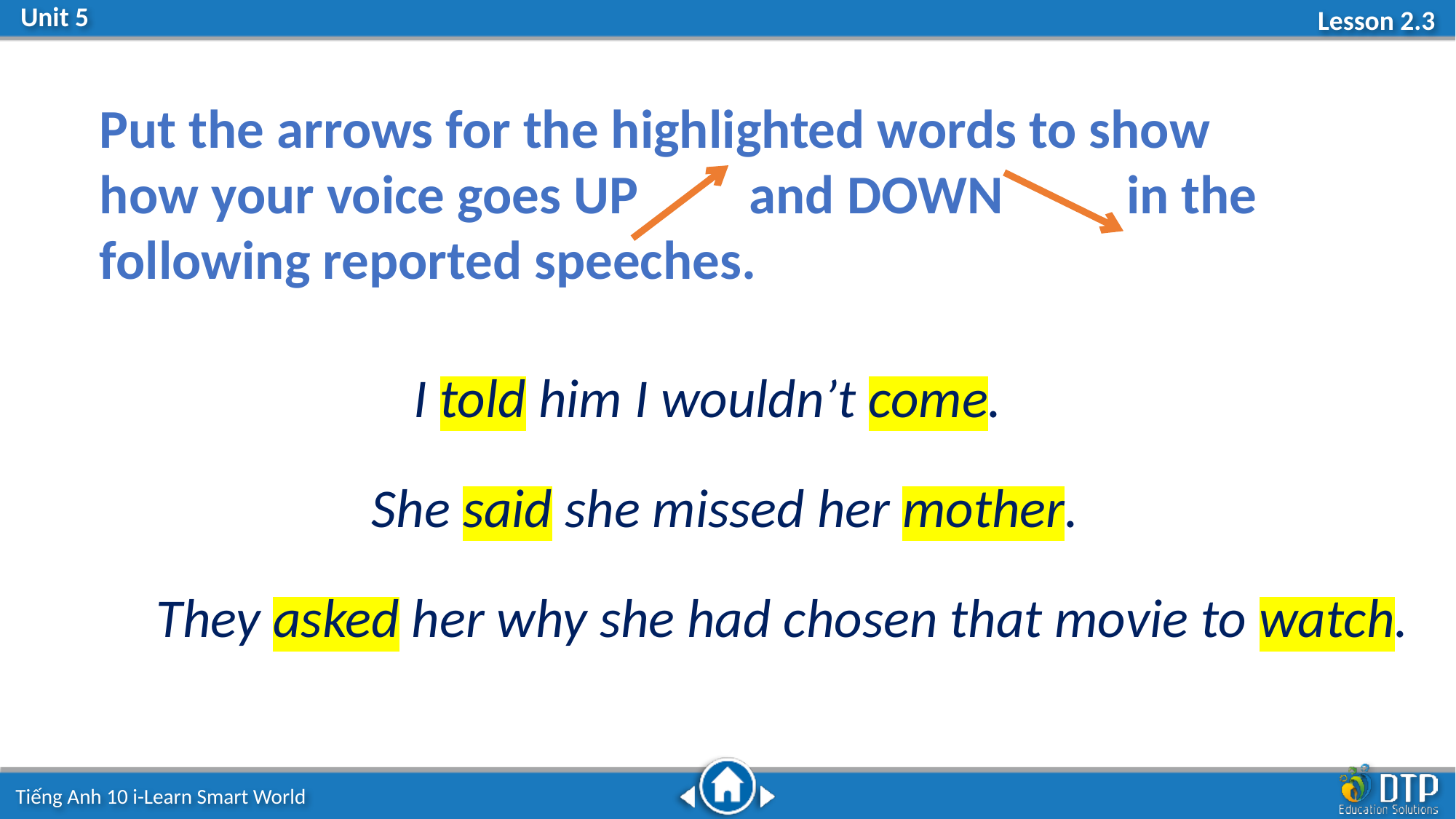

Put the arrows for the highlighted words to show how your voice goes UP         and DOWN          in the following reported speeches.
I told him I wouldn’t come.
She said she missed her mother.
They asked her why she had chosen that movie to watch.